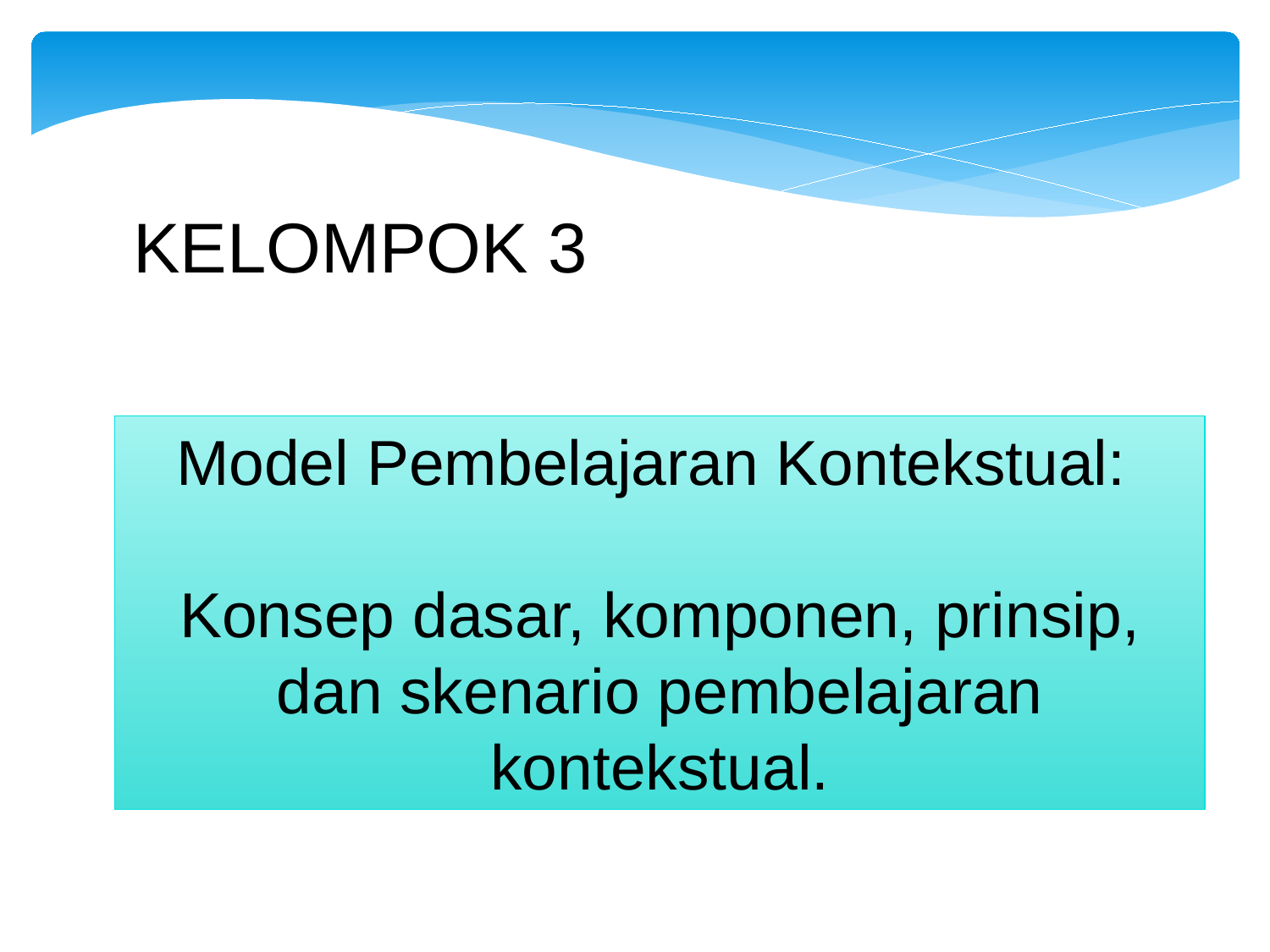

KELOMPOK 3
Model Pembelajaran Kontekstual:

Konsep dasar, komponen, prinsip, dan skenario pembelajaran kontekstual.